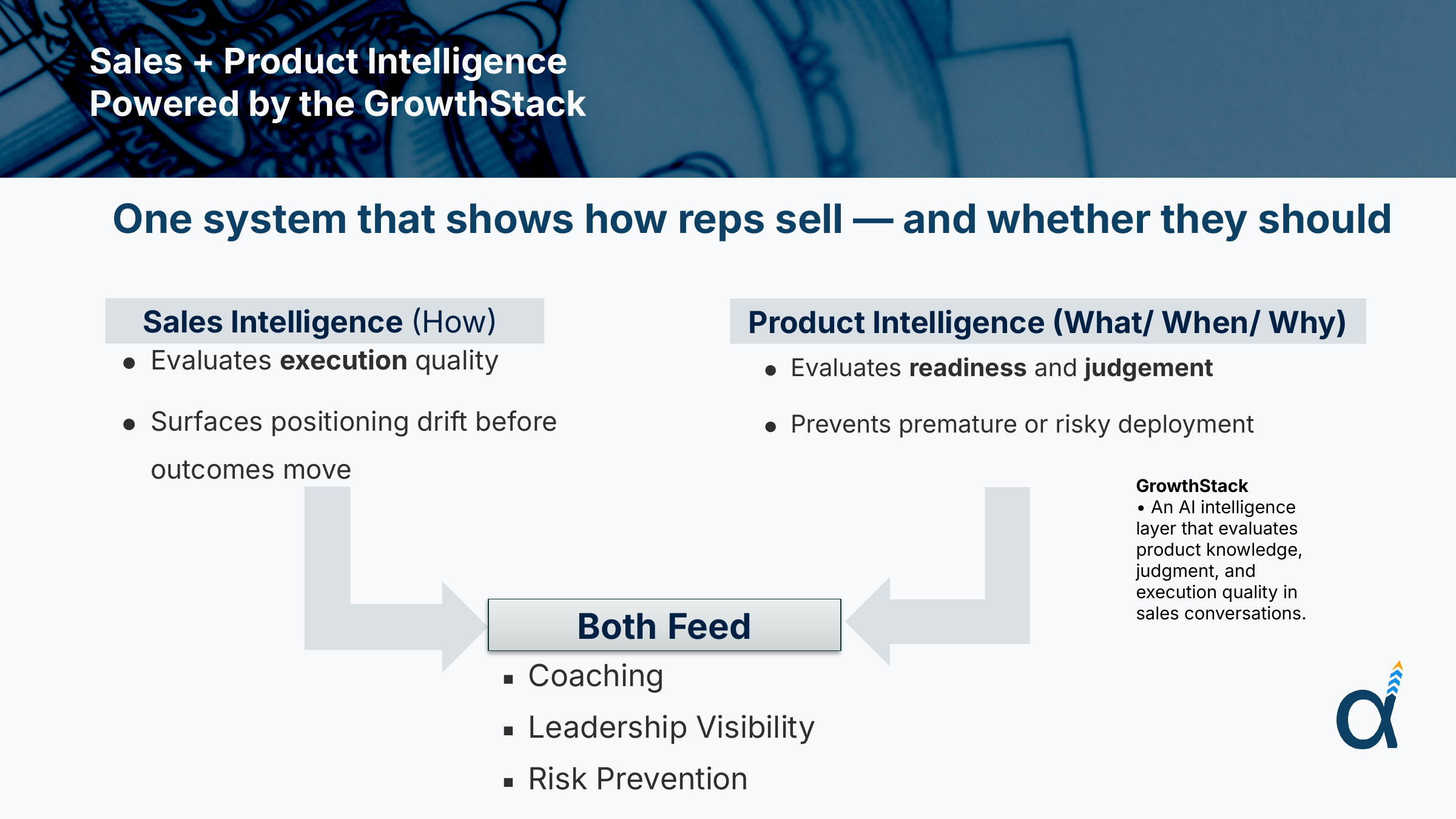

# Sales + Product Intelligence Powered by the GrowthStack
One system that shows how reps sell — and whether they should
Sales Intelligence (How)
Product Intelligence (What/ When/ Why)
Evaluates execution quality
Surfaces positioning drift before outcomes move
Evaluates readiness and judgement
Prevents premature or risky deployment
GrowthStack
• An AI intelligence layer that evaluates product knowledge, judgment, and execution quality in sales conversations.

Both Feed
Coaching
Leadership Visibility
Risk Prevention